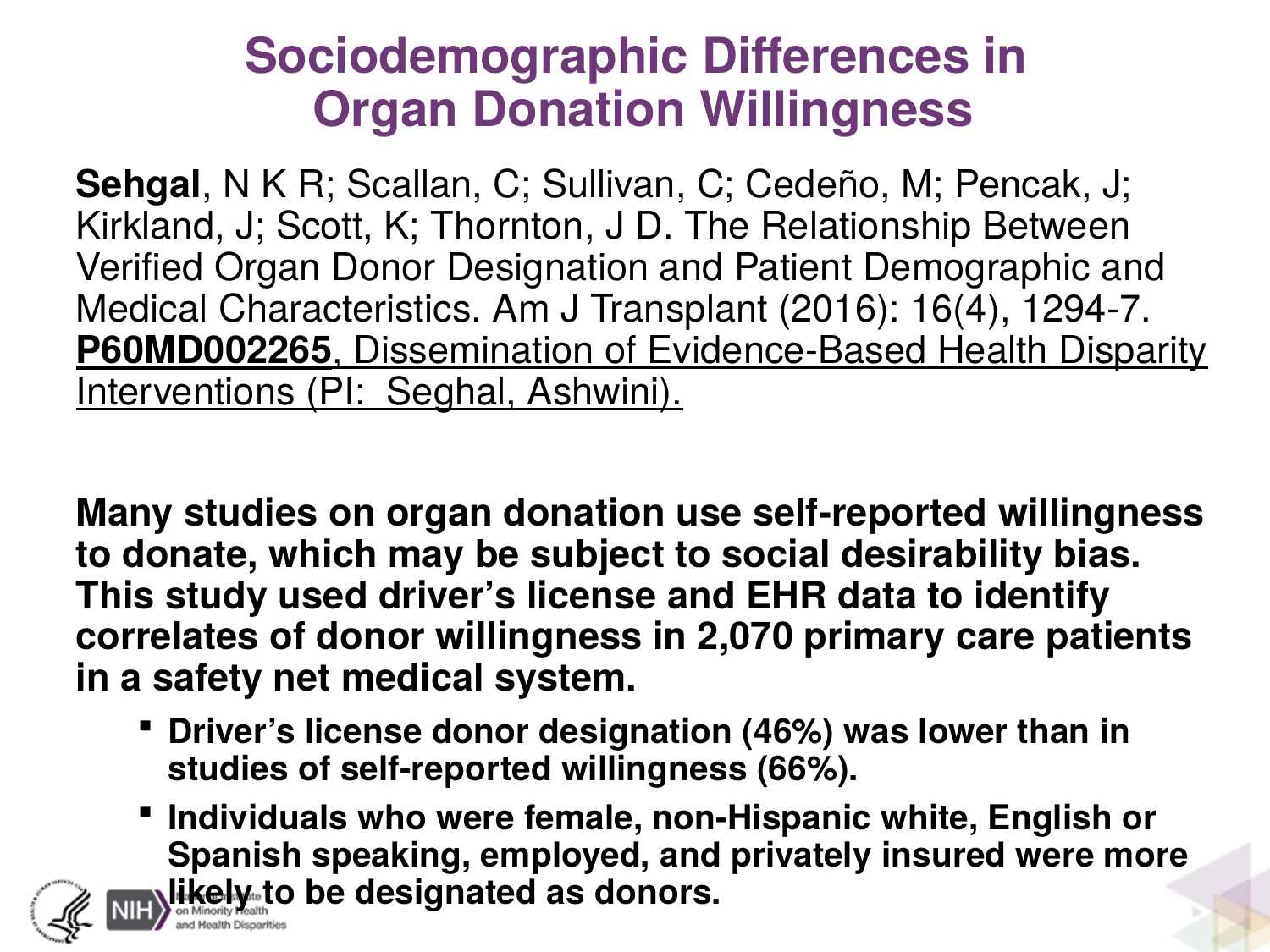

Sociodemographic Differences in
Organ Donation Willingness
Sehgal, N K R; Scallan, C; Sullivan, C; Cedeño, M; Pencak, J; Kirkland, J; Scott, K; Thornton, J D. The Relationship Between Verified Organ Donor Designation and Patient Demographic and Medical Characteristics. Am J Transplant (2016): 16(4), 1294-7. P60MD002265, Dissemination of Evidence-Based Health Disparity Interventions (PI:  Seghal, Ashwini).

Many studies on organ donation use self-reported willingness to donate, which may be subject to social desirability bias. This study used driver’s license and EHR data to identify correlates of donor willingness in 2,070 primary care patients in a safety net medical system.
Driver’s license donor designation (46%) was lower than in studies of self-reported willingness (66%).
Individuals who were female, non-Hispanic white, English or Spanish speaking, employed, and privately insured were more likely to be designated as donors.